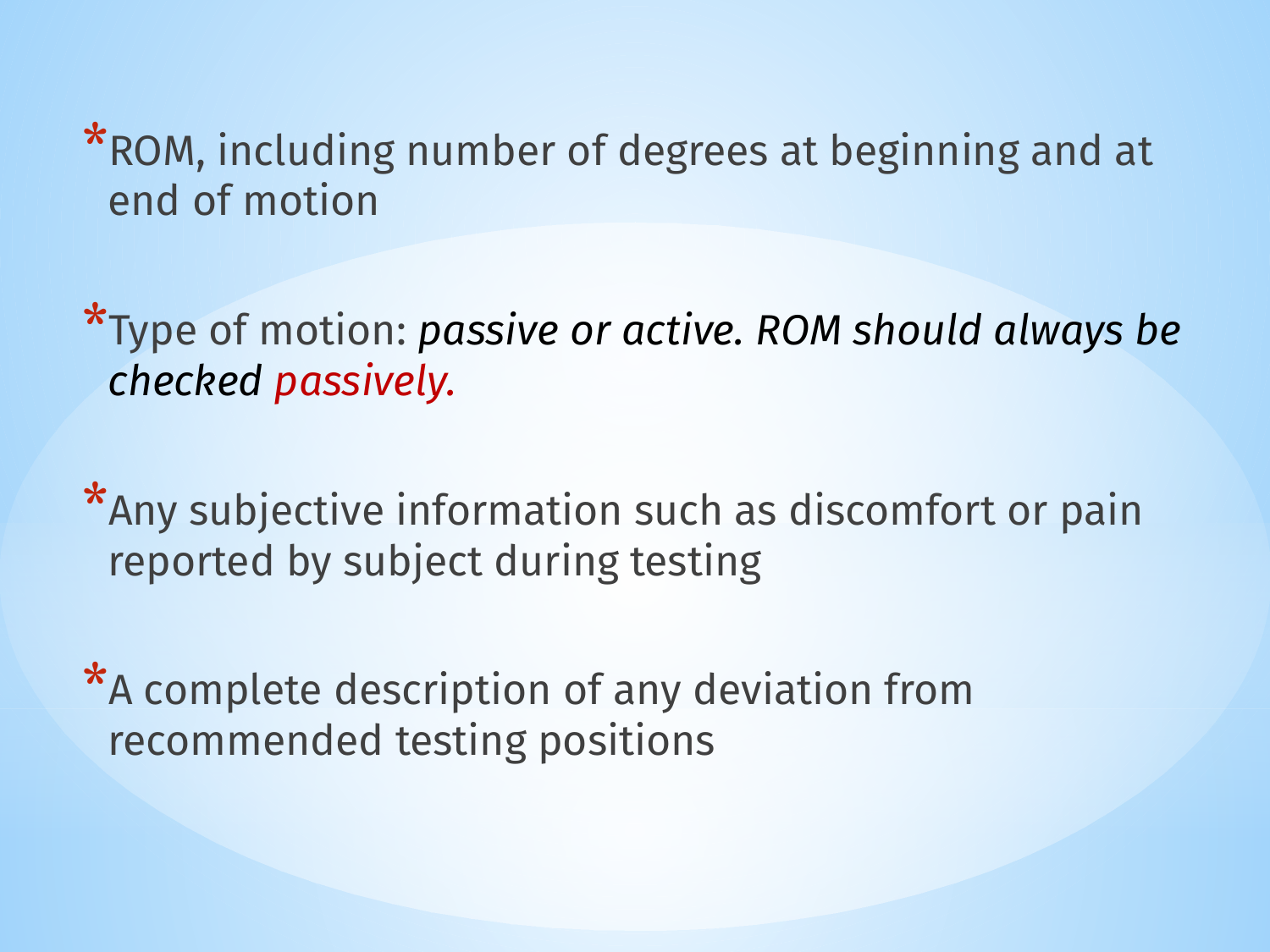

ROM, including number of degrees at beginning and at end of motion

Type of motion: passive or active. ROM should always be checked passively.

Any subjective information such as discomfort or pain reported by subject during testing

A complete description of any deviation from recommended testing positions